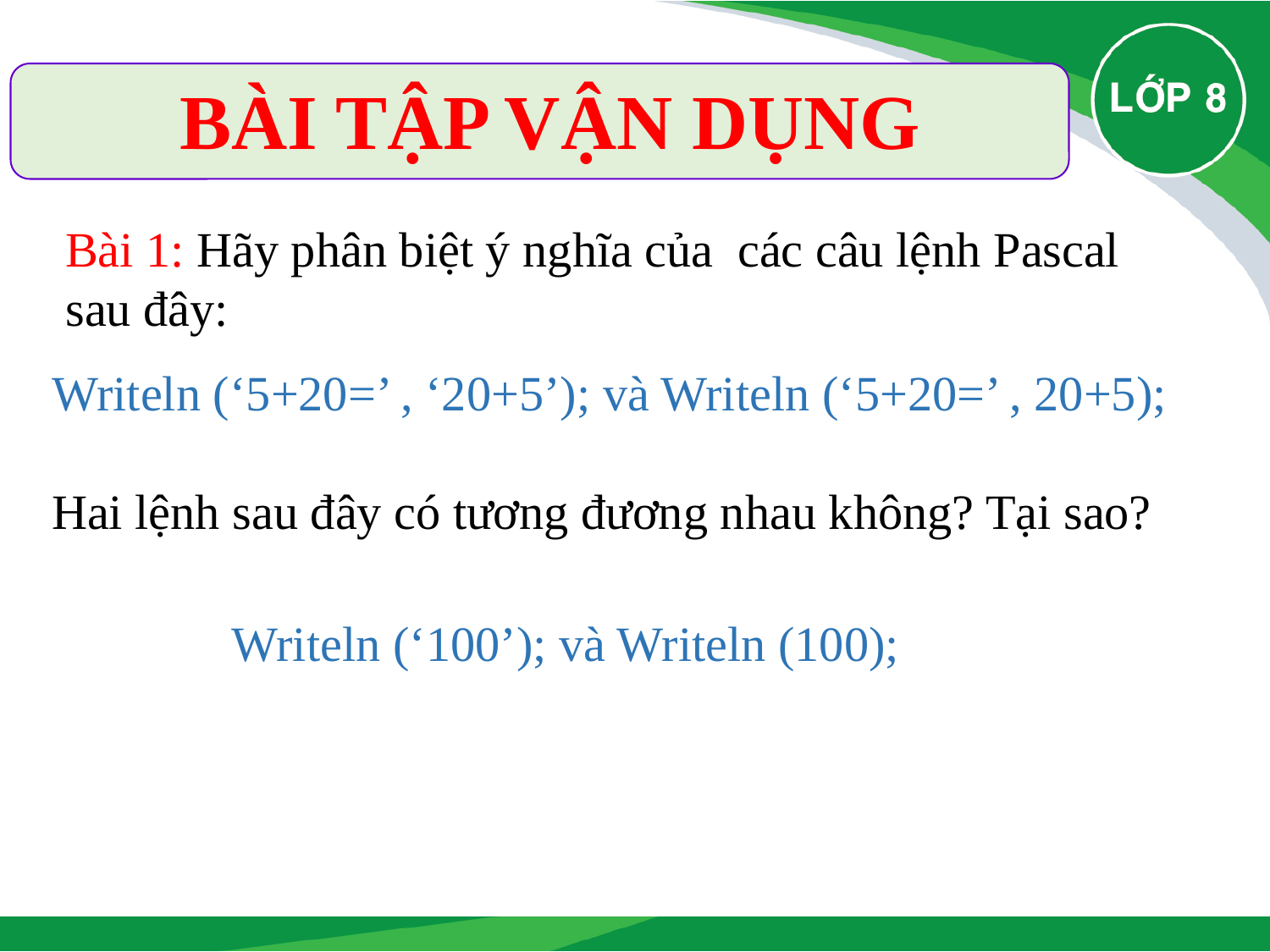

BÀI TẬP VẬN DỤNG
Bài 1: Hãy phân biệt ý nghĩa của  các câu lệnh Pascal sau đây:

Writeln (‘5+20=’ , ‘20+5’); và Writeln (‘5+20=’ , 20+5);

Hai lệnh sau đây có tương đương nhau không? Tại sao?

Writeln (‘100’); và Writeln (100);